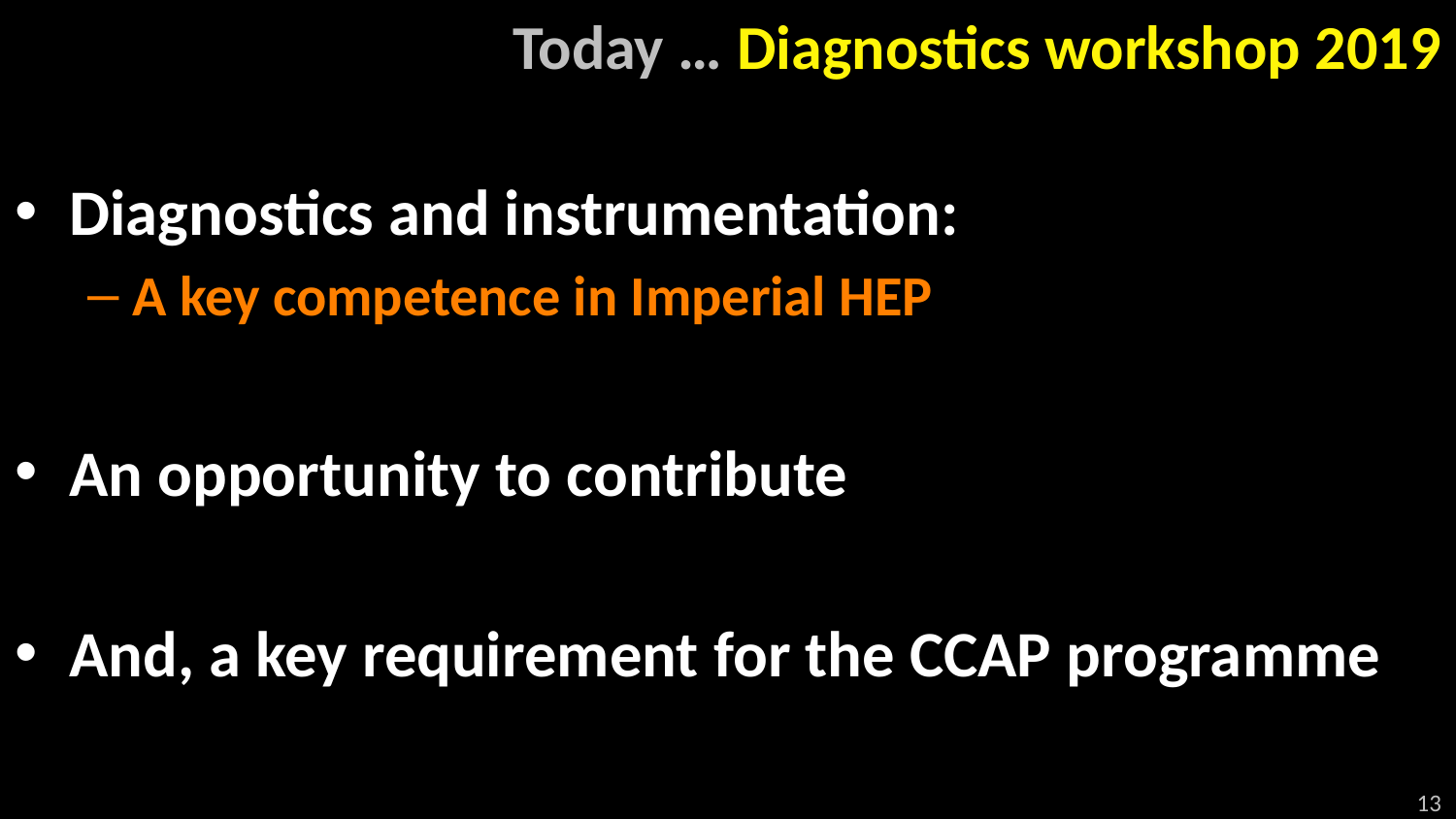

# Today … Diagnostics workshop 2019
Diagnostics and instrumentation:
A key competence in Imperial HEP

An opportunity to contribute

And, a key requirement for the CCAP programme
13